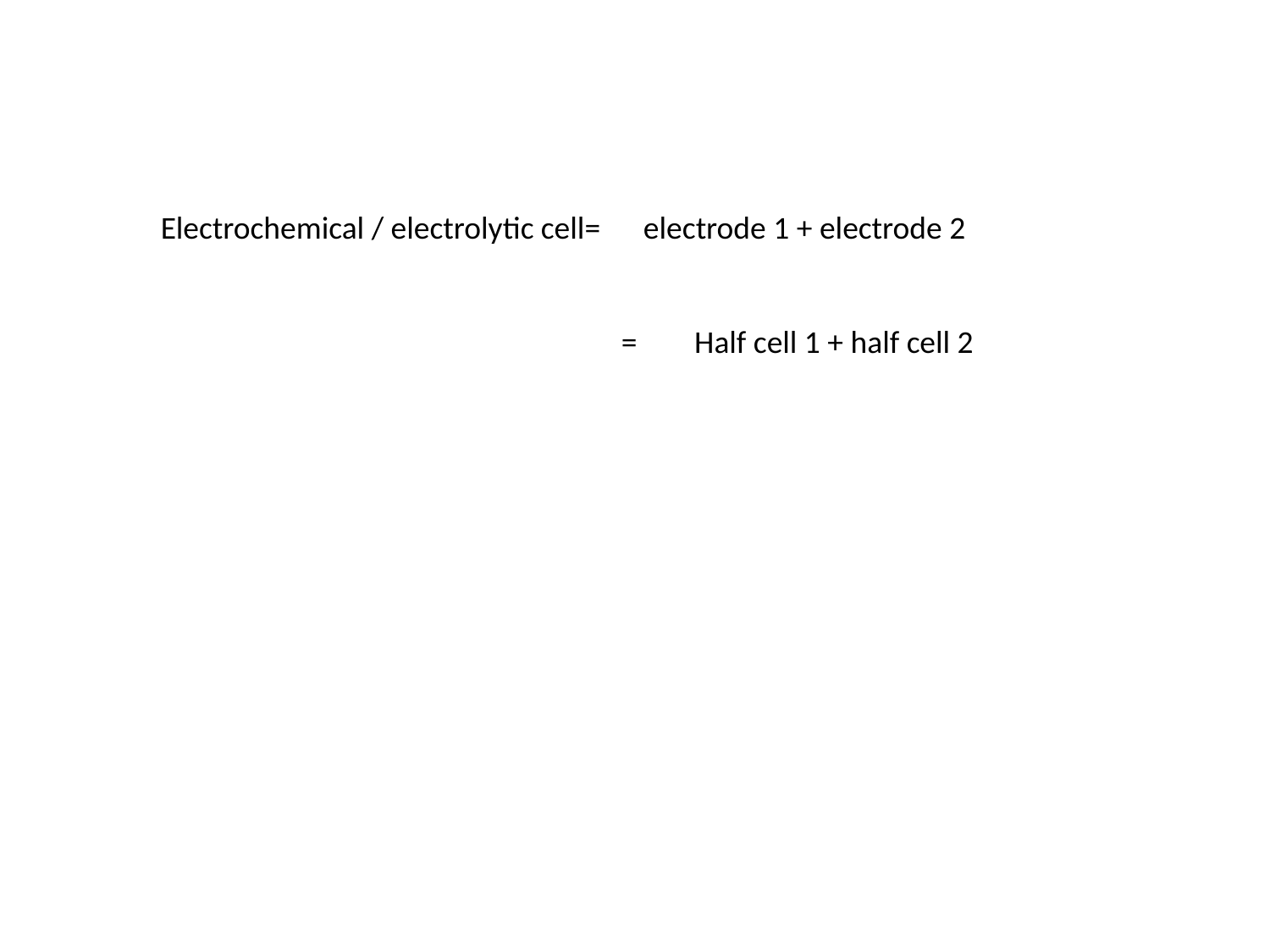

Electrochemical / electrolytic cell=      electrode 1 + electrode 2

                                                                =        Half cell 1 + half cell 2